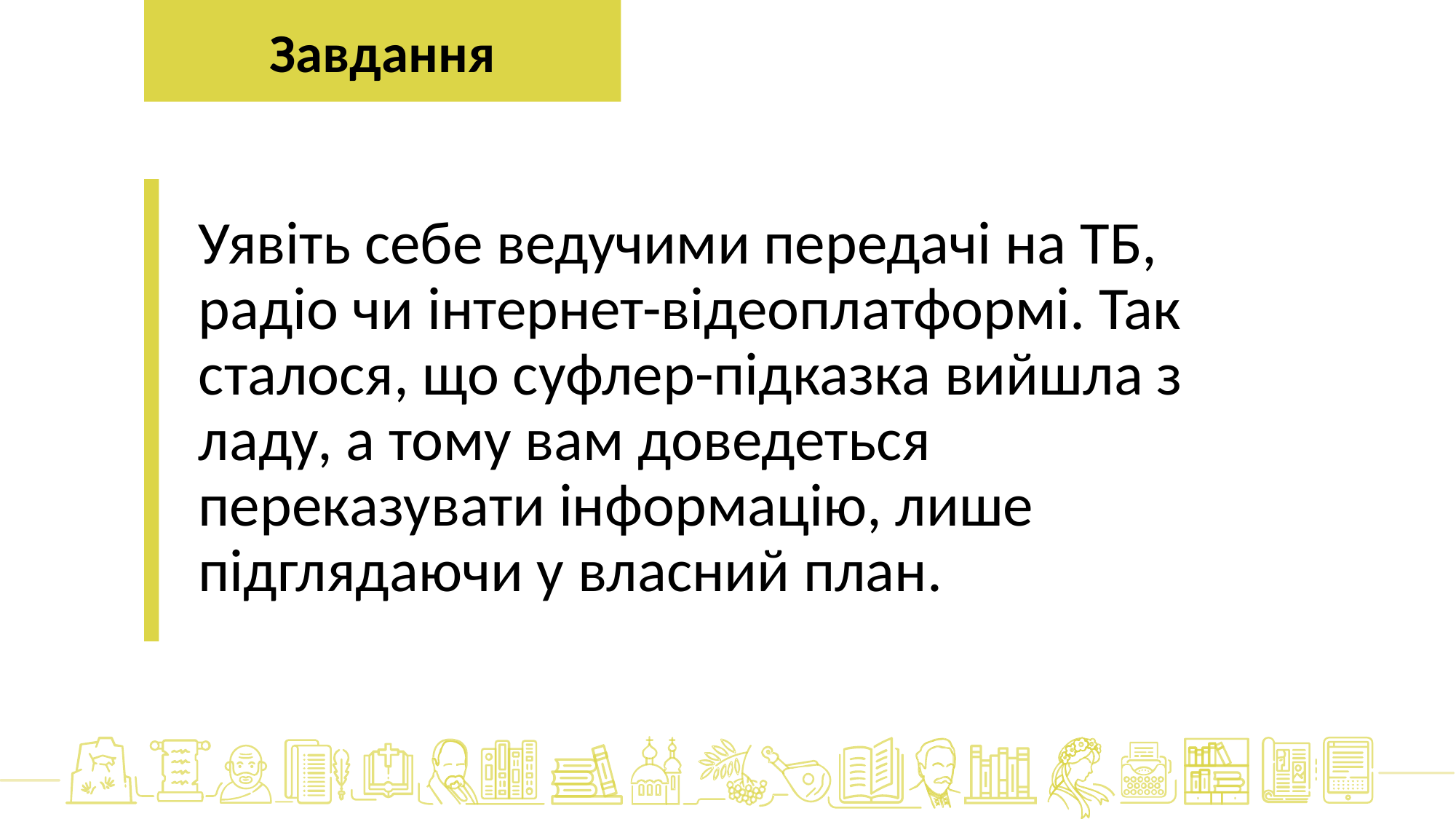

Завдання

Уявіть себе ведучими передачі на ТБ, радіо чи інтернет-відеоплатформі. Так сталося, що суфлер-підказка вийшла з ладу, а тому вам доведеться переказувати інформацію, лише підглядаючи у власний план.